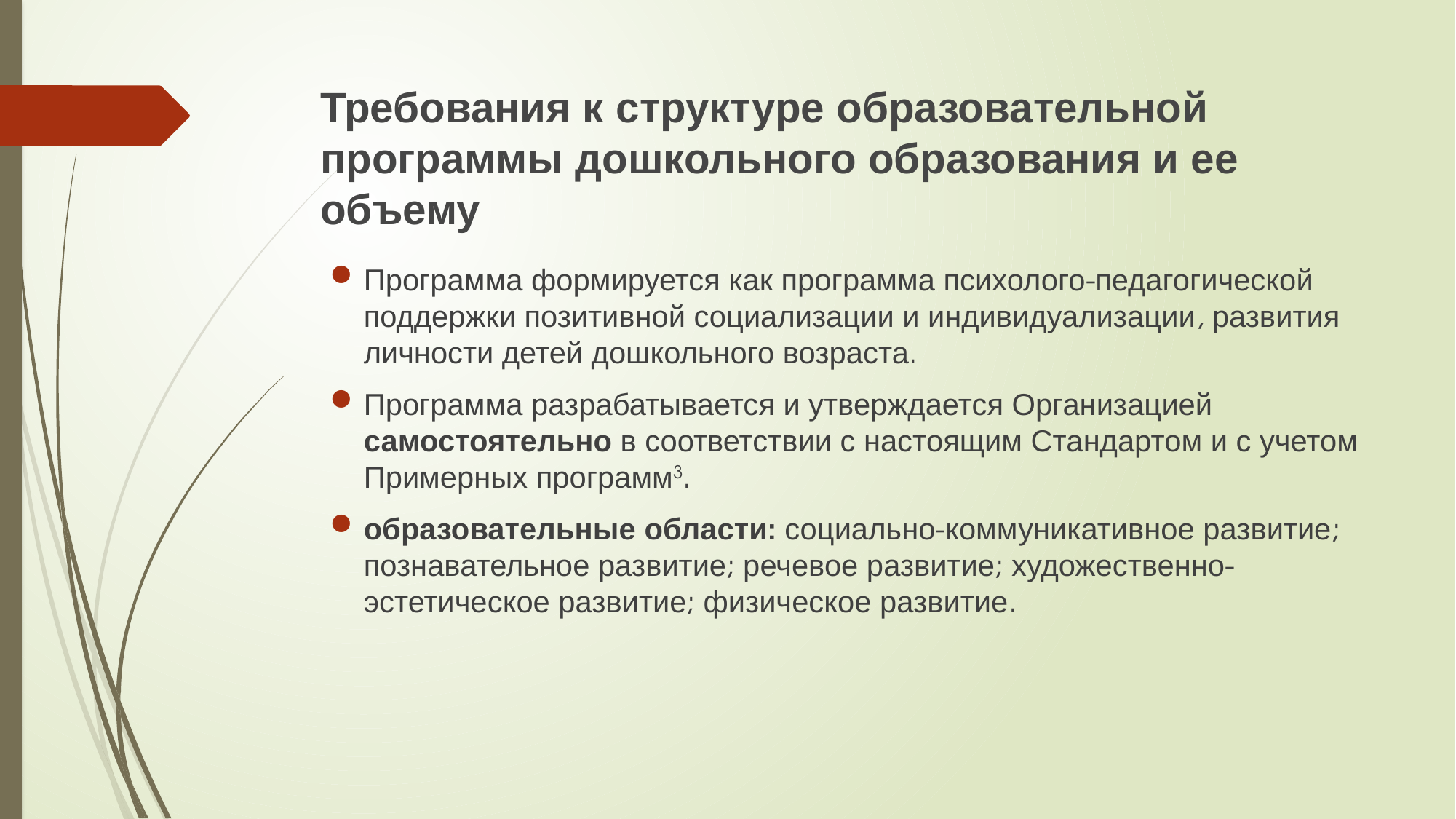

# Требования к структуре образовательной программы дошкольного образования и ее объему
Программа формируется как программа психолого-педагогической поддержки позитивной социализации и индивидуализации, развития личности детей дошкольного возраста.
Программа разрабатывается и утверждается Организацией самостоятельно в соответствии с настоящим Стандартом и с учетом Примерных программ3.
образовательные области: социально-коммуникативное развитие; познавательное развитие; речевое развитие; художественно-эстетическое развитие; физическое развитие.